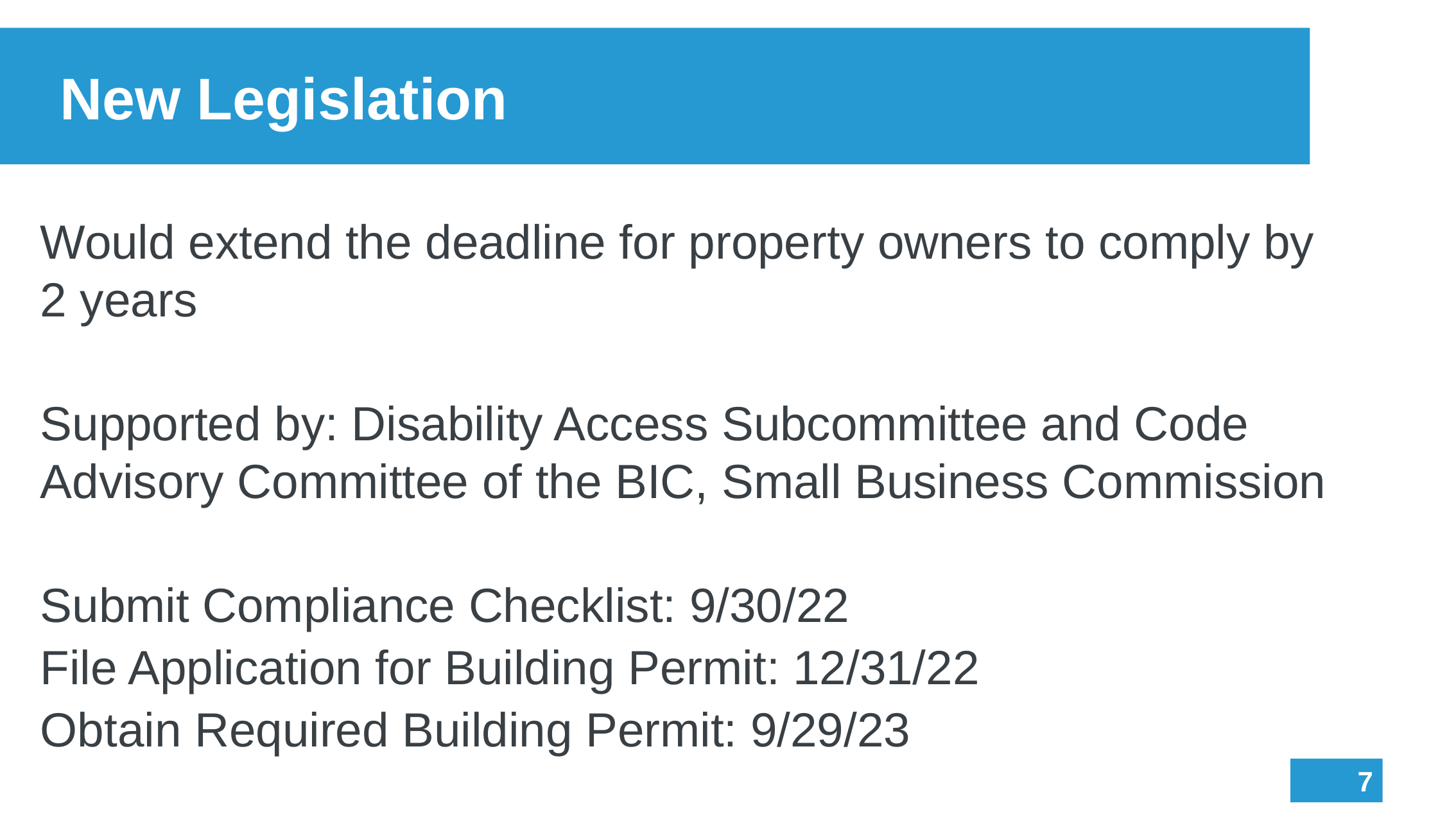

# New Legislation

Would extend the deadline for property owners to comply by 2 years

Supported by: Disability Access Subcommittee and Code Advisory Committee of the BIC, Small Business Commission

Submit Compliance Checklist: 9/30/22
File Application for Building Permit: 12/31/22
Obtain Required Building Permit: 9/29/23

7